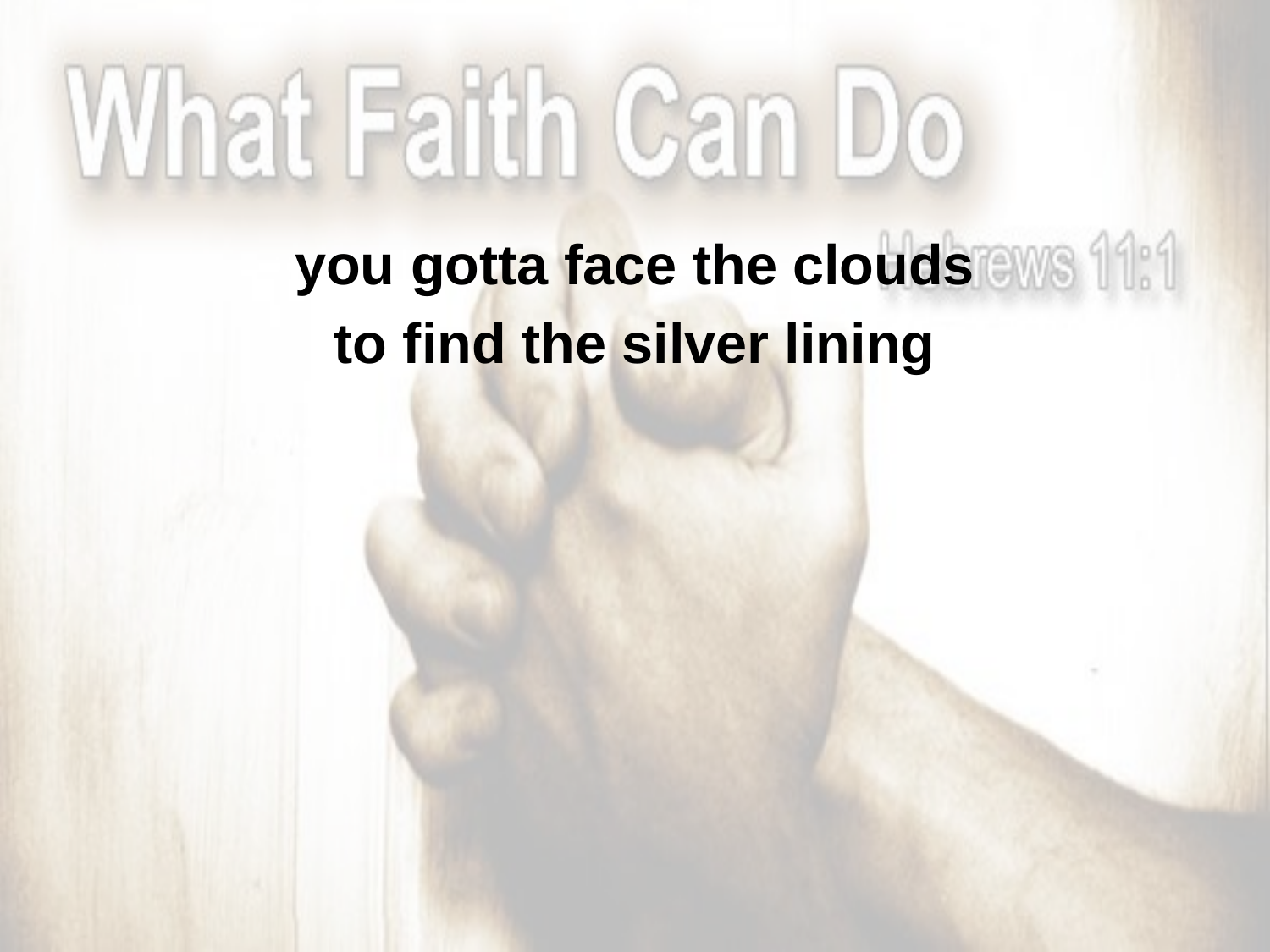

you gotta face the clouds
to find the silver lining